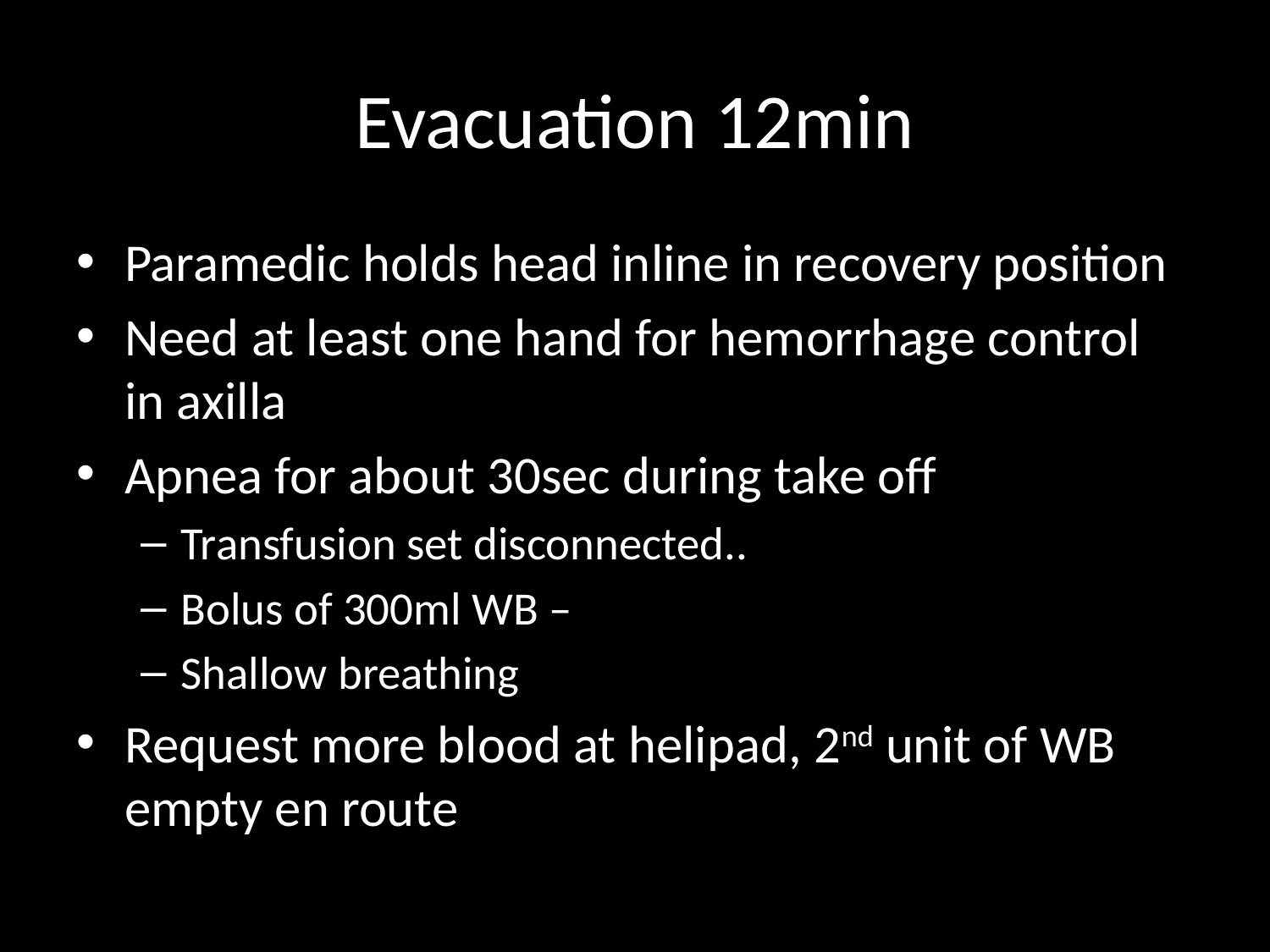

# Evacuation 12min
Paramedic holds head inline in recovery position
Need at least one hand for hemorrhage control in axilla
Apnea for about 30sec during take off
Transfusion set disconnected..
Bolus of 300ml WB –
Shallow breathing
Request more blood at helipad, 2nd unit of WB empty en route